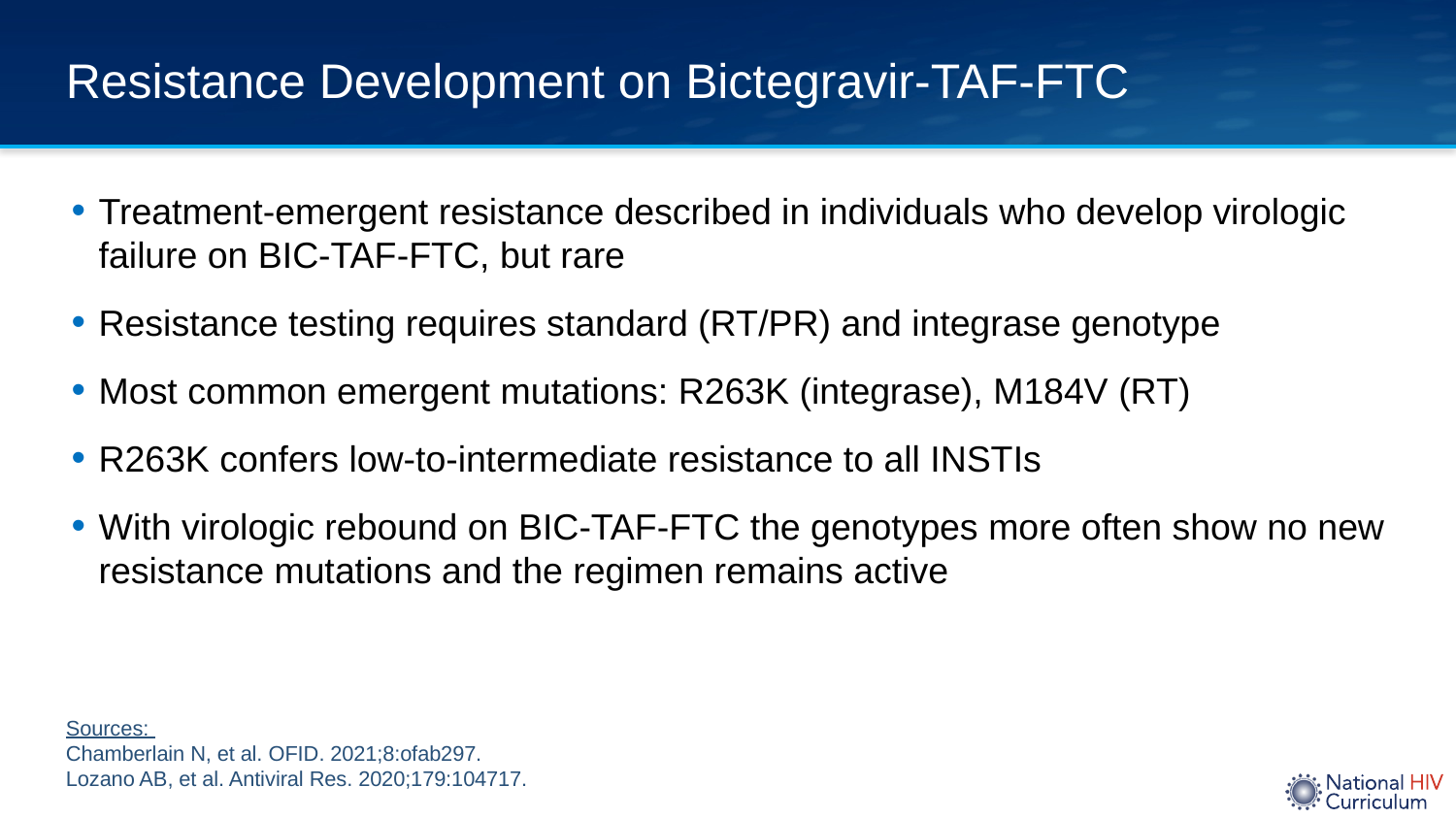

# Resistance Development on Bictegravir-TAF-FTC
Treatment-emergent resistance described in individuals who develop virologic failure on BIC-TAF-FTC, but rare
Resistance testing requires standard (RT/PR) and integrase genotype
Most common emergent mutations: R263K (integrase), M184V (RT)
R263K confers low-to-intermediate resistance to all INSTIs
With virologic rebound on BIC-TAF-FTC the genotypes more often show no new resistance mutations and the regimen remains active
Sources:
Chamberlain N, et al. OFID. 2021;8:ofab297.
Lozano AB, et al. Antiviral Res. 2020;179:104717.